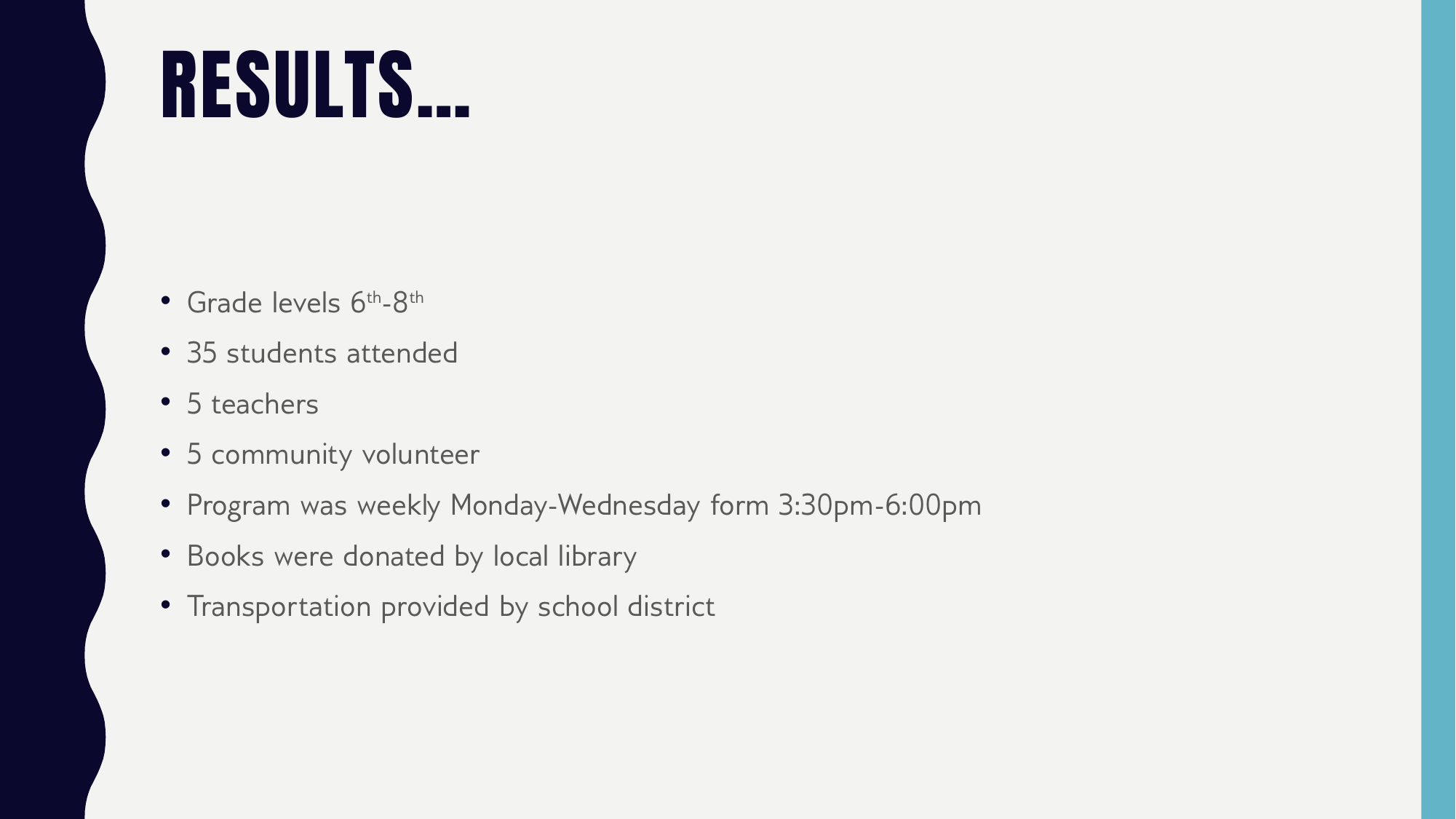

# Results…
Grade levels 6th-8th
35 students attended
5 teachers
5 community volunteer
Program was weekly Monday-Wednesday form 3:30pm-6:00pm
Books were donated by local library
Transportation provided by school district